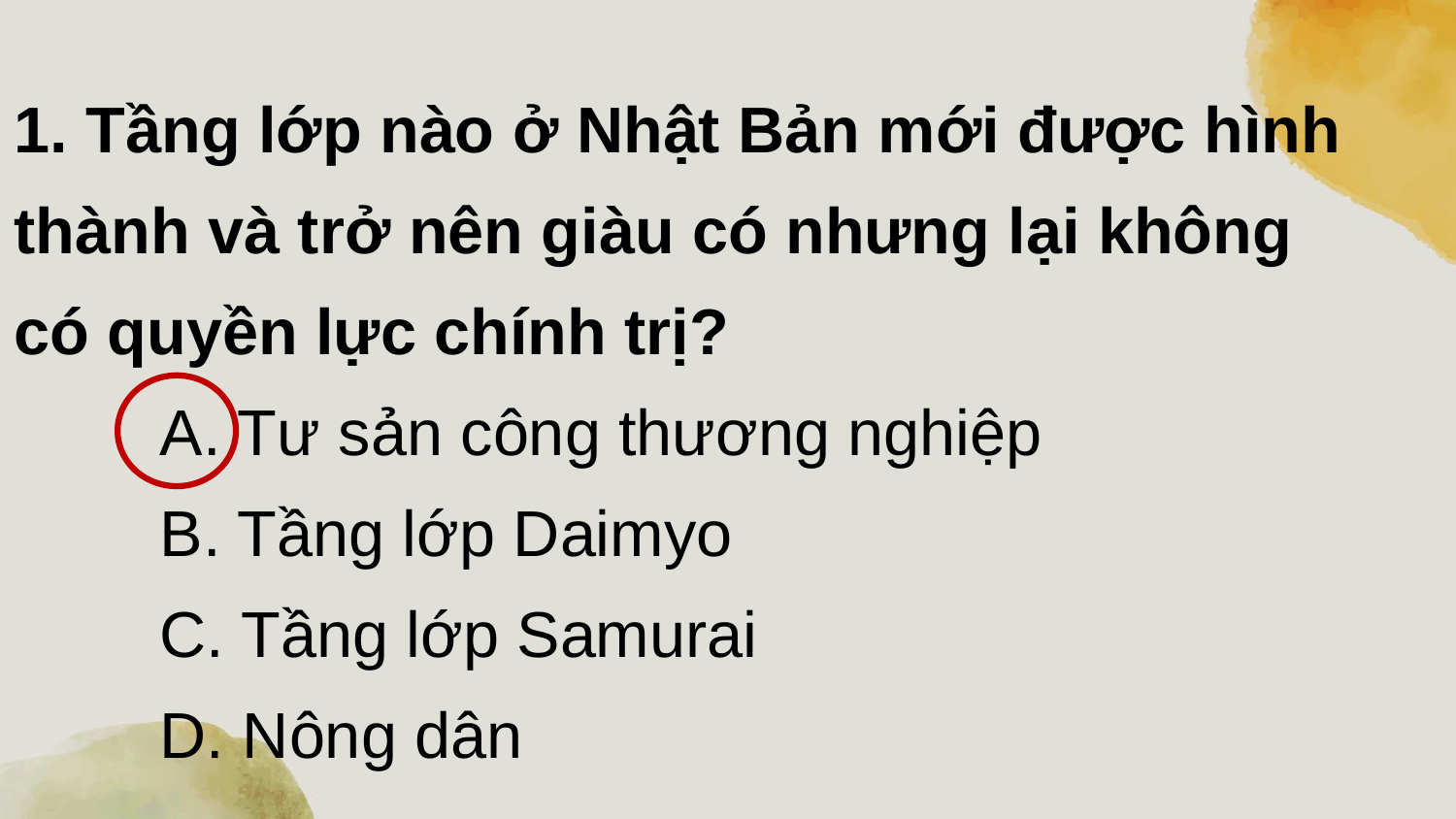

1. Tầng lớp nào ở Nhật Bản mới được hình thành và trở nên giàu có nhưng lại không có quyền lực chính trị?
	A. Tư sản công thương nghiệp
	B. Tầng lớp Daimyo
	C. Tầng lớp Samurai
	D. Nông dân